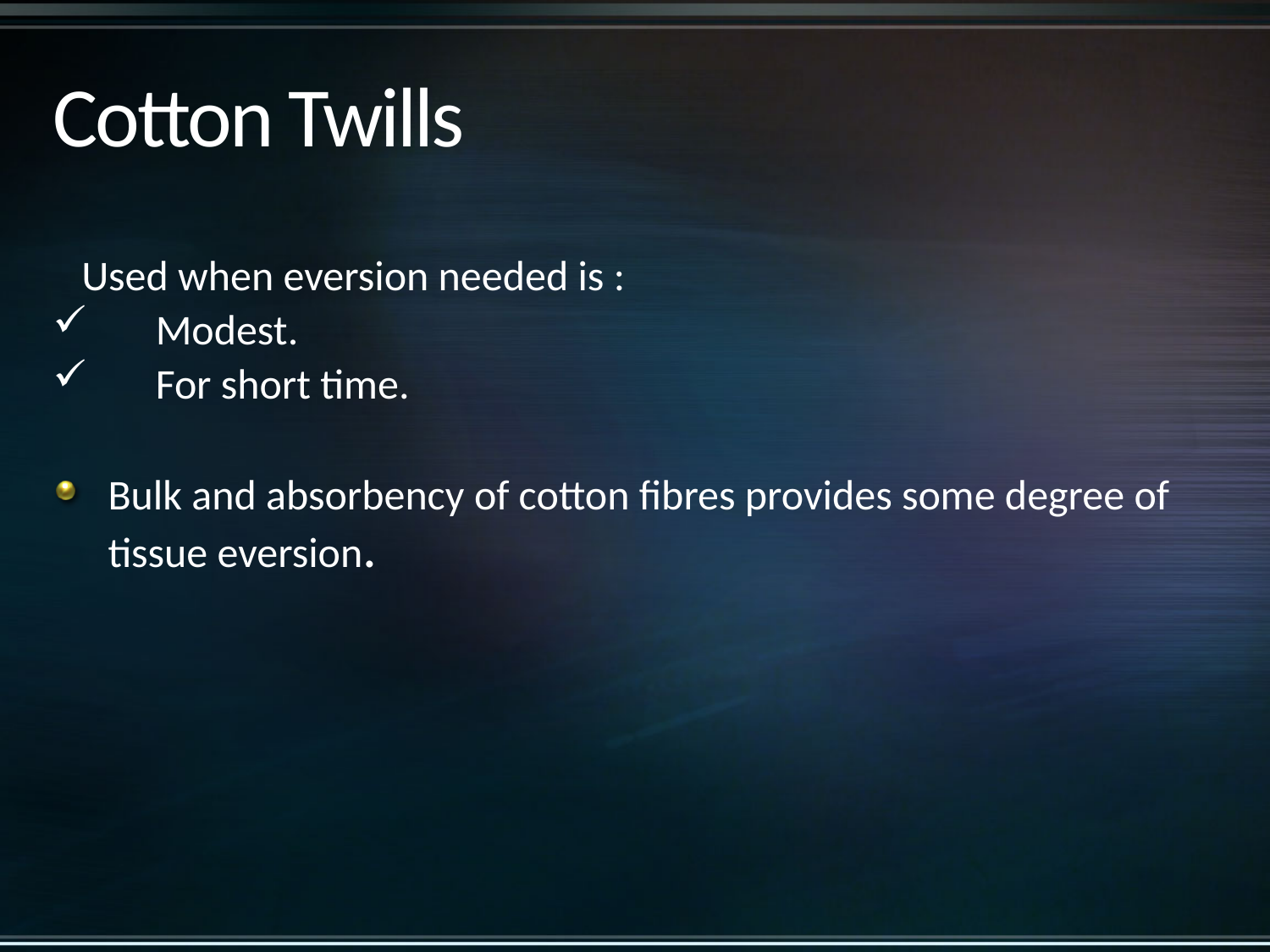

# Cotton Twills
   Used when eversion needed is :
     Modest.
     For short time.

Bulk and absorbency of cotton fibres provides some degree of tissue eversion.